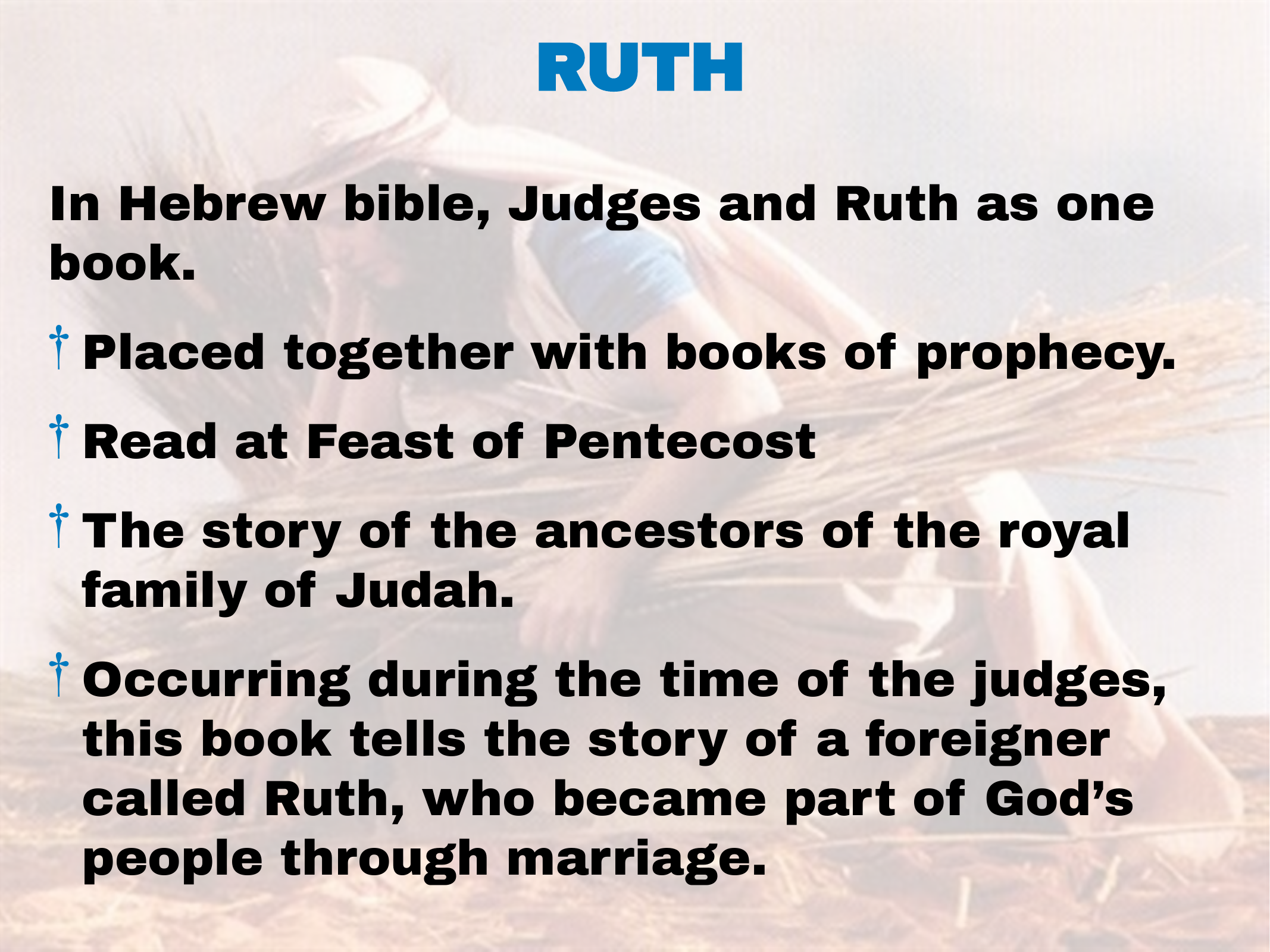

RUTH
In Hebrew bible, Judges and Ruth as one book.
Placed together with books of prophecy.
Read at Feast of Pentecost
The story of the ancestors of the royal family of Judah.
Occurring during the time of the judges, this book tells the story of a foreigner called Ruth, who became part of God’s people through marriage.